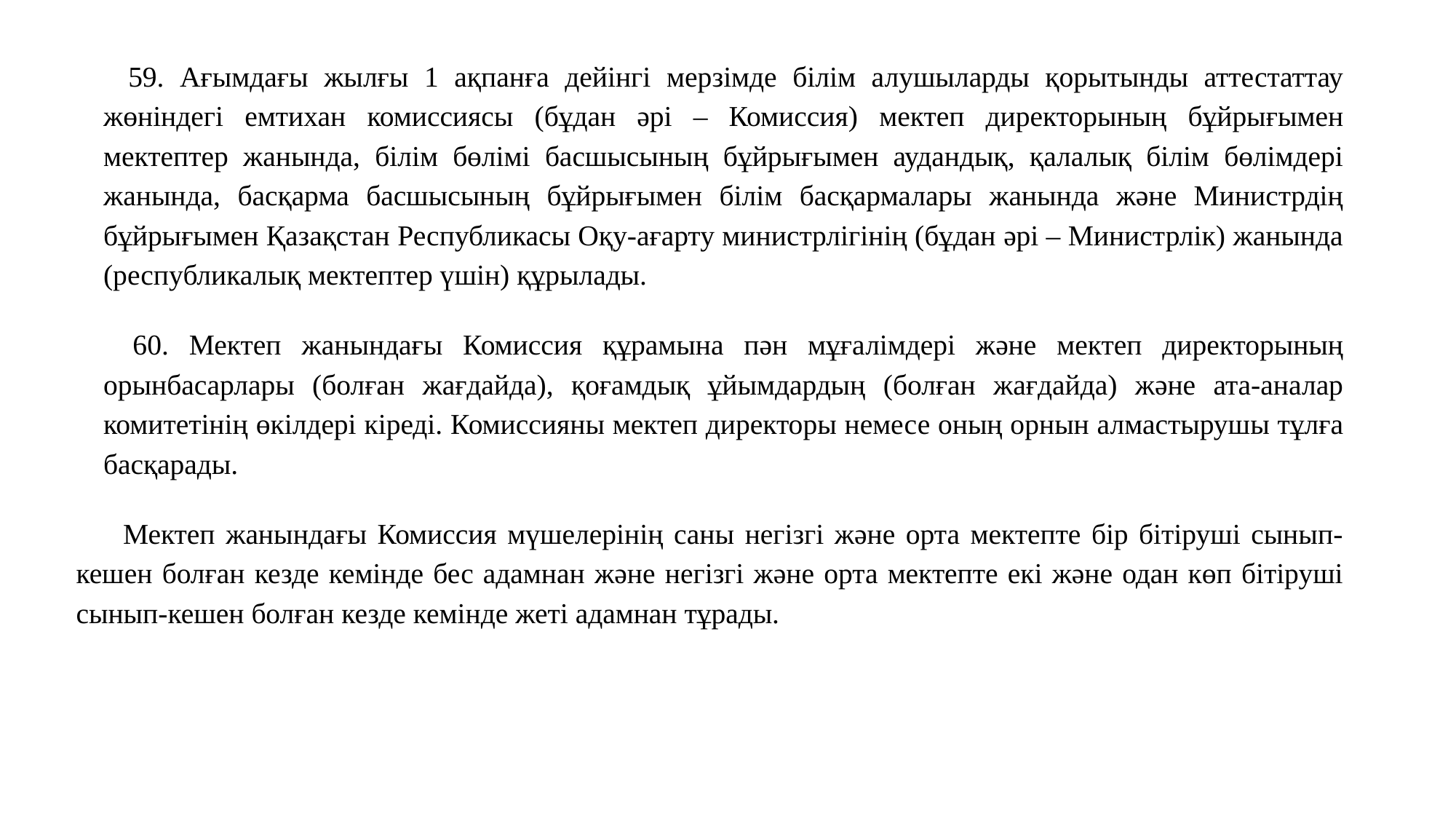

59. Ағымдағы жылғы 1 ақпанға дейінгі мерзімде білім алушыларды қорытынды аттестаттау жөніндегі емтихан комиссиясы (бұдан әрі – Комиссия) мектеп директорының бұйрығымен мектептер жанында, білім бөлімі басшысының бұйрығымен аудандық, қалалық білім бөлімдері жанында, басқарма басшысының бұйрығымен білім басқармалары жанында және Министрдің бұйрығымен Қазақстан Республикасы Оқу-ағарту министрлігінің (бұдан әрі – Министрлік) жанында (республикалық мектептер үшін) құрылады.
      60. Мектеп жанындағы Комиссия құрамына пән мұғалімдері және мектеп директорының орынбасарлары (болған жағдайда), қоғамдық ұйымдардың (болған жағдайда) және ата-аналар комитетінің өкілдері кіреді. Комиссияны мектеп директоры немесе оның орнын алмастырушы тұлға басқарады.
      Мектеп жанындағы Комиссия мүшелерінің саны негізгі және орта мектепте бір бітіруші сынып-кешен болған кезде кемінде бес адамнан және негізгі және орта мектепте екі және одан көп бітіруші сынып-кешен болған кезде кемінде жеті адамнан тұрады.